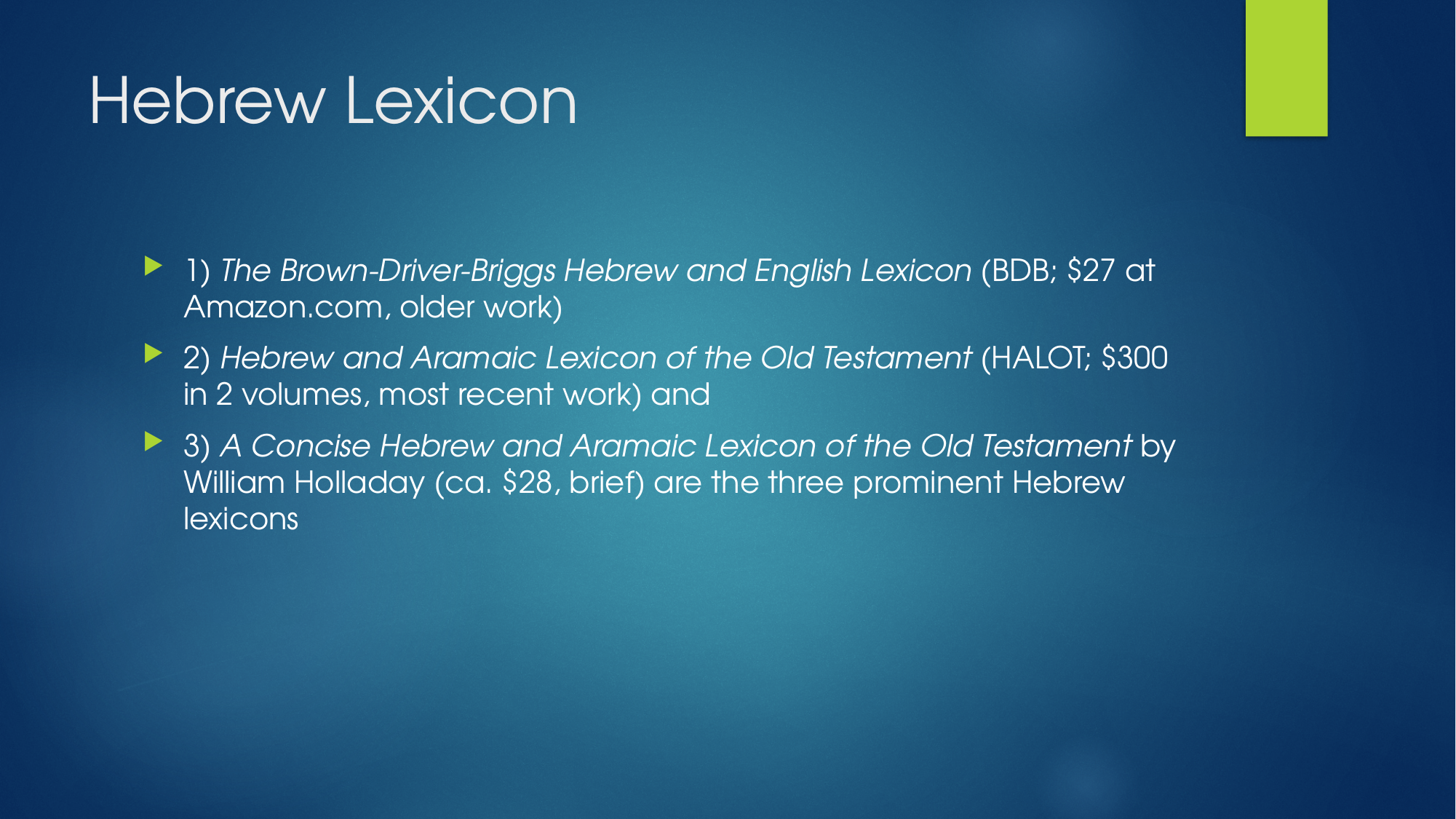

# Hebrew Lexicon
1) The Brown-Driver-Briggs Hebrew and English Lexicon (BDB; $27 at Amazon.com, older work)
2) Hebrew and Aramaic Lexicon of the Old Testament (HALOT; $300 in 2 volumes, most recent work) and
3) A Concise Hebrew and Aramaic Lexicon of the Old Testament by William Holladay (ca. $28, brief) are the three prominent Hebrew lexicons